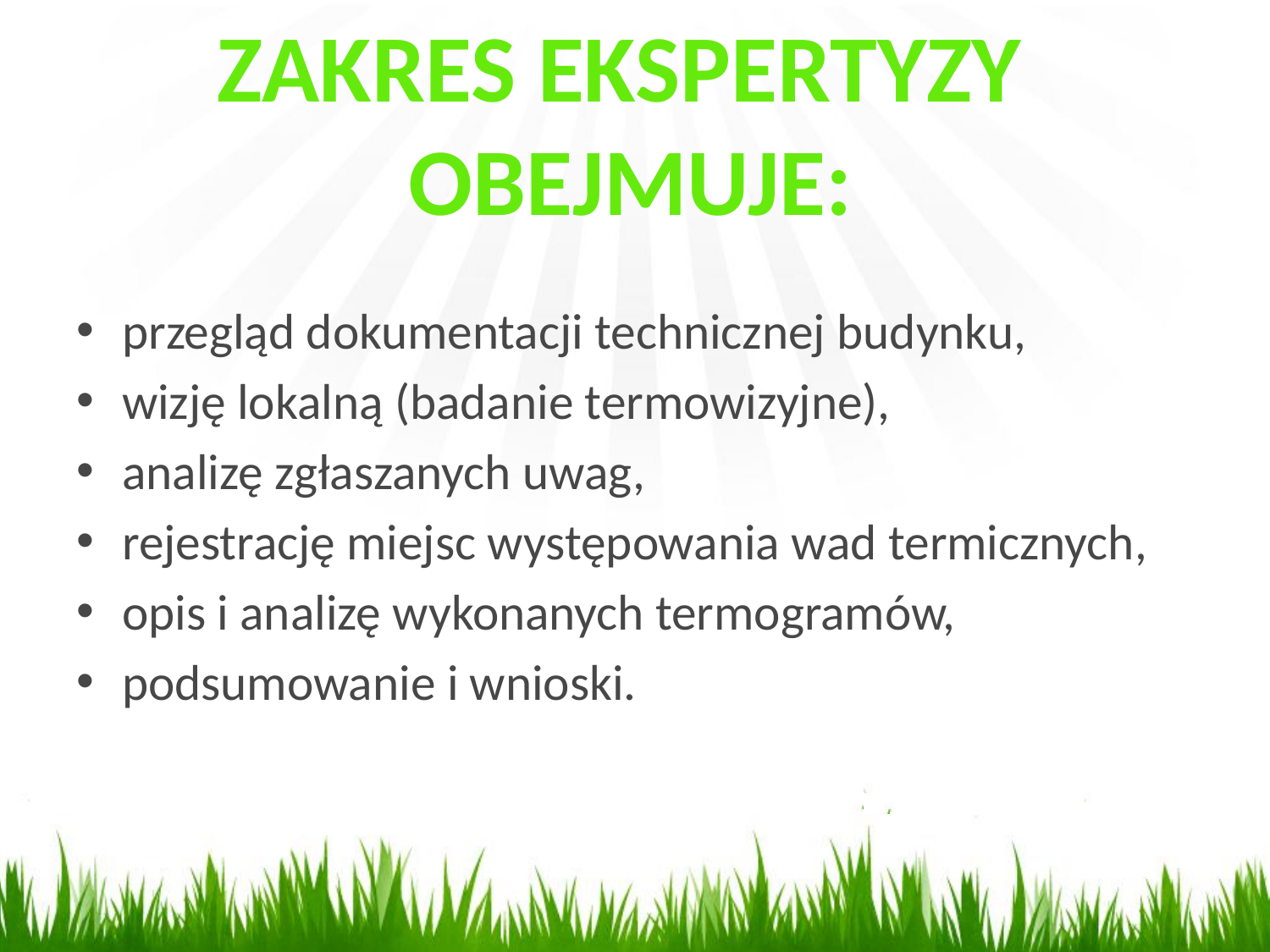

ZAKRES EKSPERTYZY
OBEJMUJE:

przegląd dokumentacji technicznej budynku,
wizję lokalną (badanie termowizyjne),
analizę zgłaszanych uwag,
rejestrację miejsc występowania wad termicznych,
opis i analizę wykonanych termogramów,
podsumowanie i wnioski.